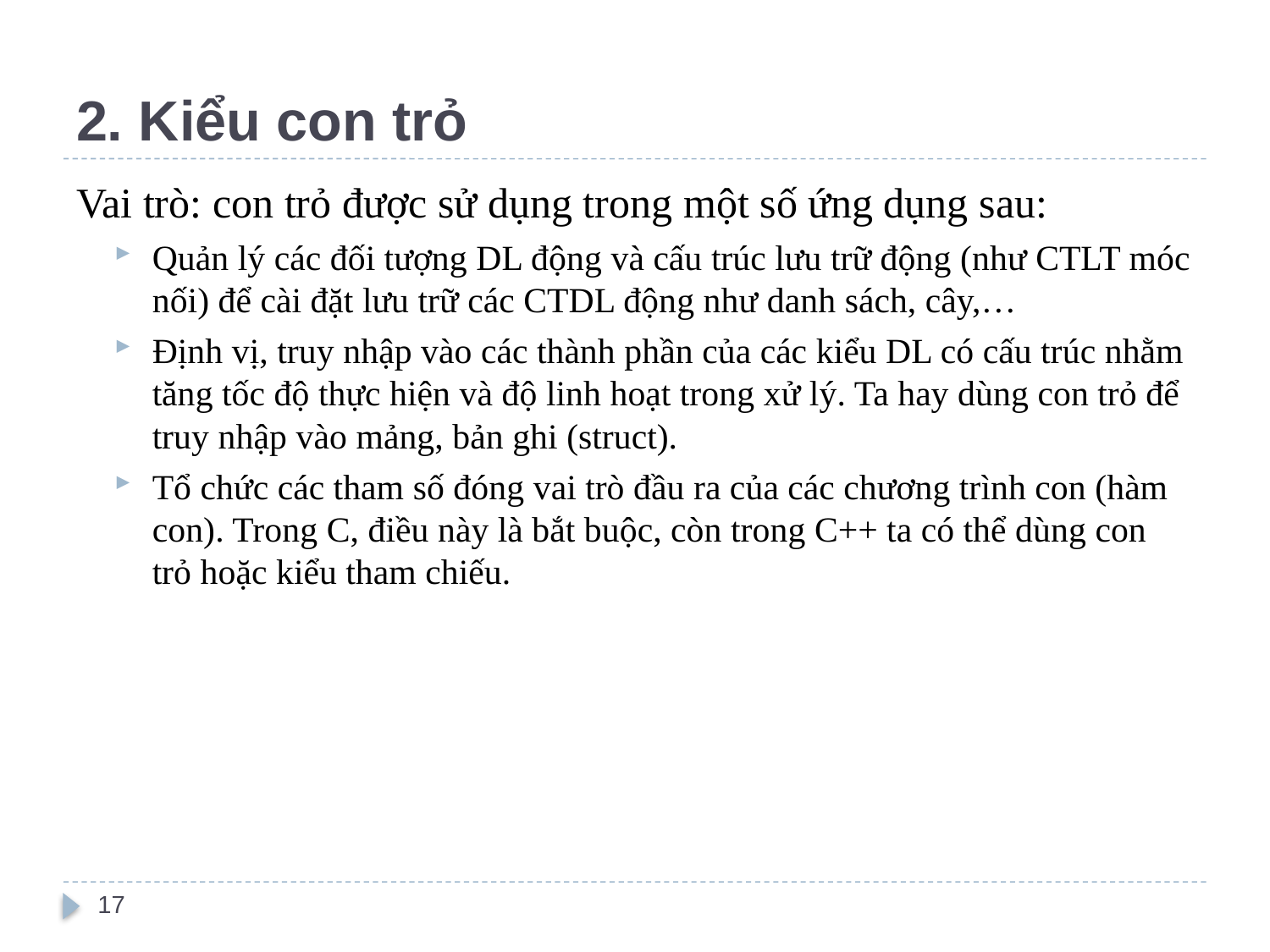

# 2. Kiểu con trỏ
Vai trò: con trỏ được sử dụng trong một số ứng dụng sau:
Quản lý các đối tượng DL động và cấu trúc lưu trữ động (như CTLT móc nối) để cài đặt lưu trữ các CTDL động như danh sách, cây,…
Định vị, truy nhập vào các thành phần của các kiểu DL có cấu trúc nhằm tăng tốc độ thực hiện và độ linh hoạt trong xử lý. Ta hay dùng con trỏ để truy nhập vào mảng, bản ghi (struct).
Tổ chức các tham số đóng vai trò đầu ra của các chương trình con (hàm con). Trong C, điều này là bắt buộc, còn trong C++ ta có thể dùng con trỏ hoặc kiểu tham chiếu.
17